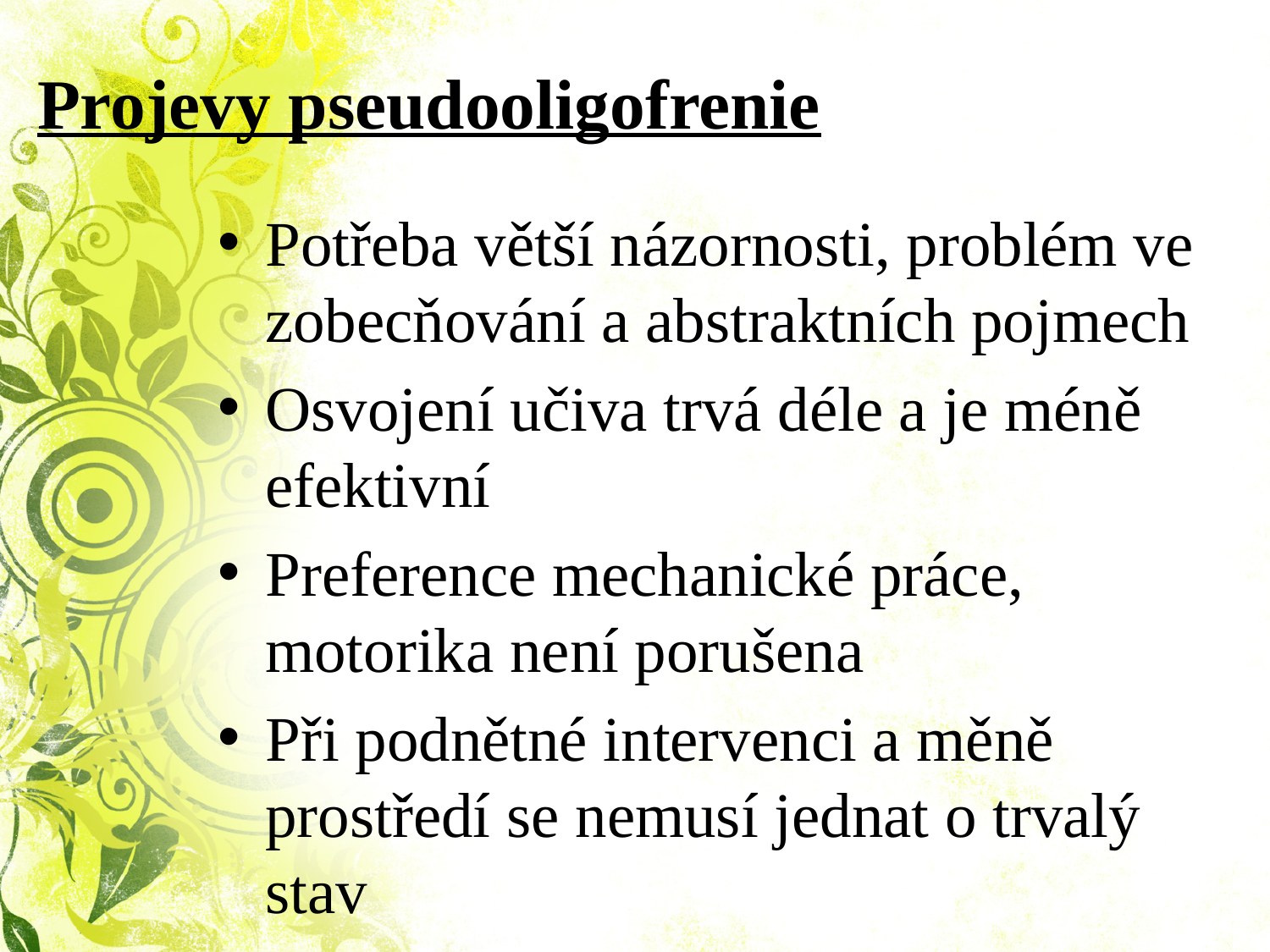

# Projevy pseudooligofrenie
Potřeba větší názornosti, problém ve zobecňování a abstraktních pojmech
Osvojení učiva trvá déle a je méně efektivní
Preference mechanické práce, motorika není porušena
Při podnětné intervenci a měně prostředí se nemusí jednat o trvalý stav